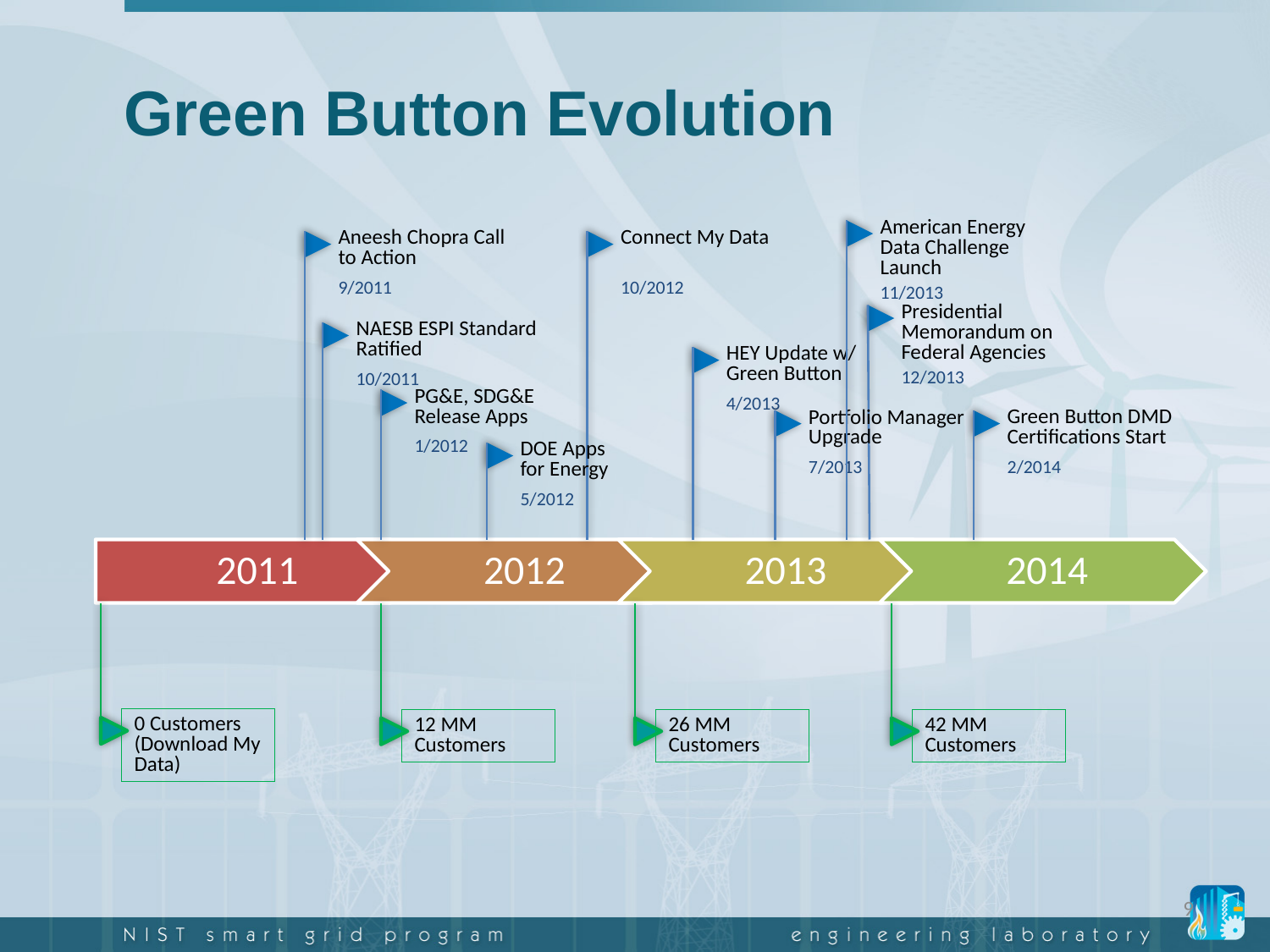

# Green Button Evolution
American Energy
Data Challenge Launch

11/2013
Aneesh Chopra Call to Action

9/2011
Connect My Data

10/2012
Presidential Memorandum on Federal Agencies

12/2013
NAESB ESPI Standard Ratified

10/2011
HEY Update w/ Green Button

4/2013
PG&E, SDG&E Release Apps

1/2012
Green Button DMD Certifications Start

2/2014
Portfolio Manager Upgrade

7/2013
DOE Apps
for Energy

5/2012
2011
2012
2013
2014
0 Customers
(Download My Data)

12 MM Customers

26 MM Customers

42 MM Customers

9